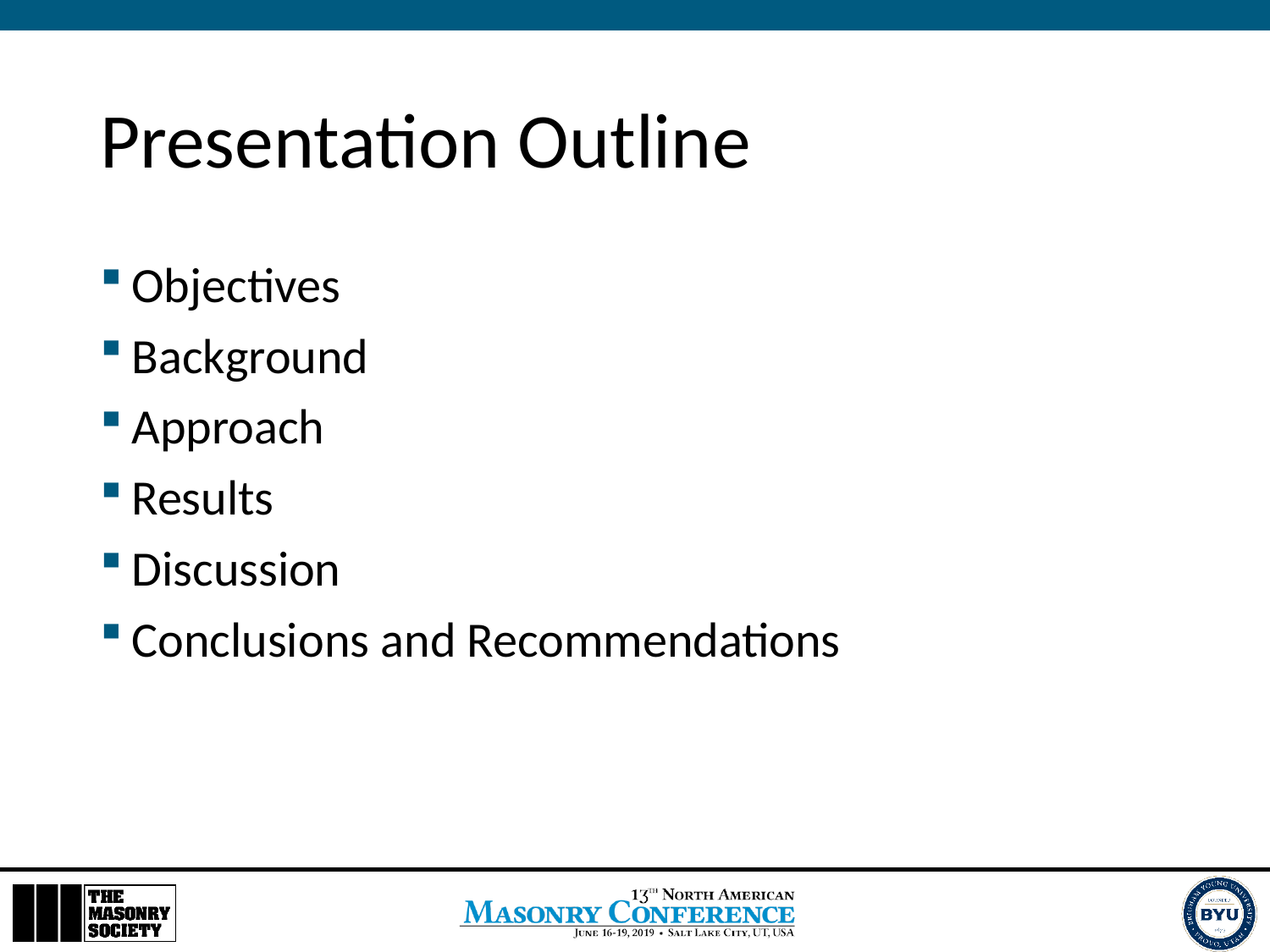

# Presentation Outline
Objectives
Background
Approach
Results
Discussion
Conclusions and Recommendations